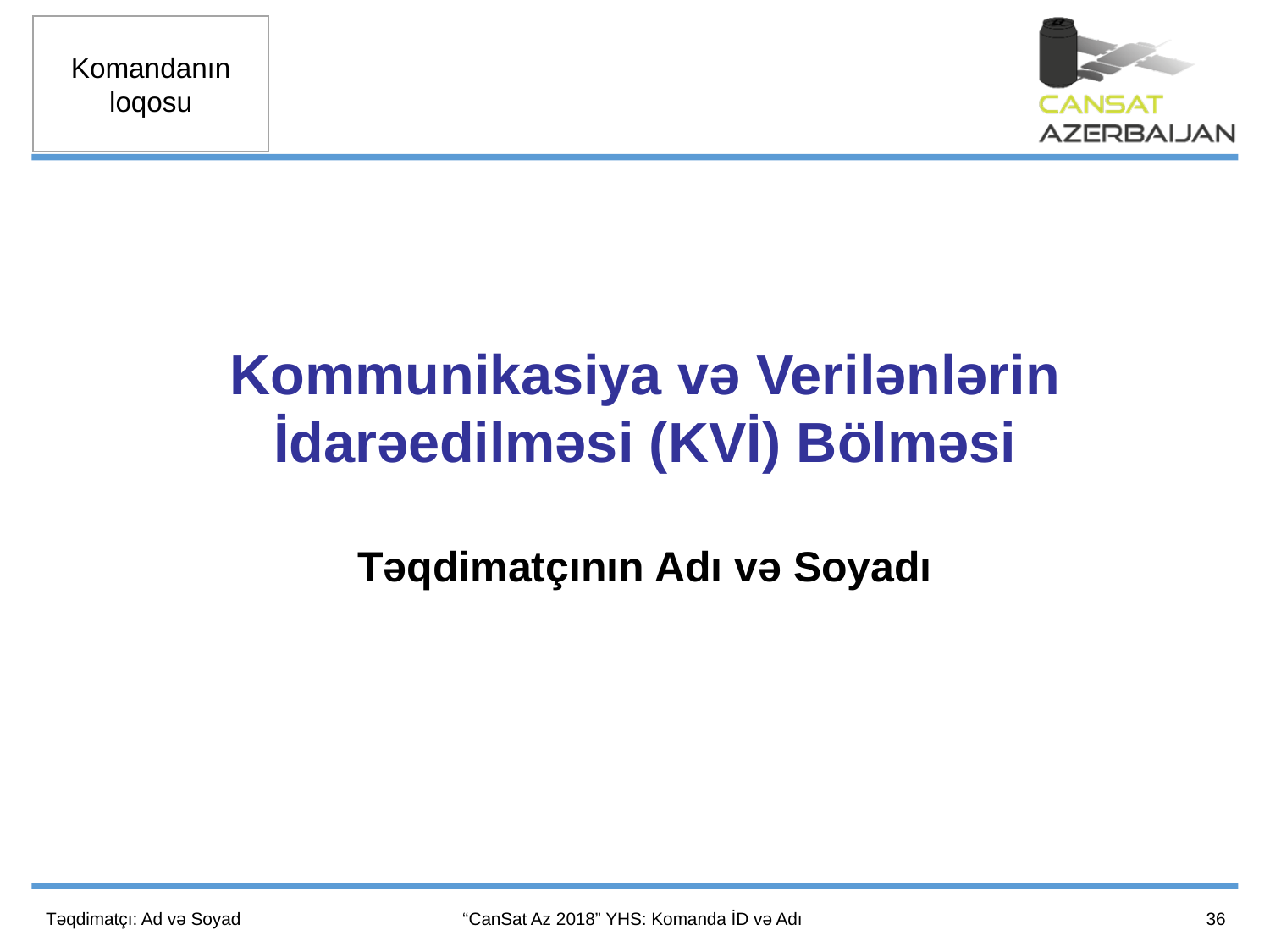

Kommunikasiya və Verilənlərin İdarəedilməsi (KVİ) Bölməsi
Təqdimatçının Adı və Soyadı
36
Təqdimatçı: Ad və Soyad
“CanSat Az 2018” YHS: Komanda İD və Adı